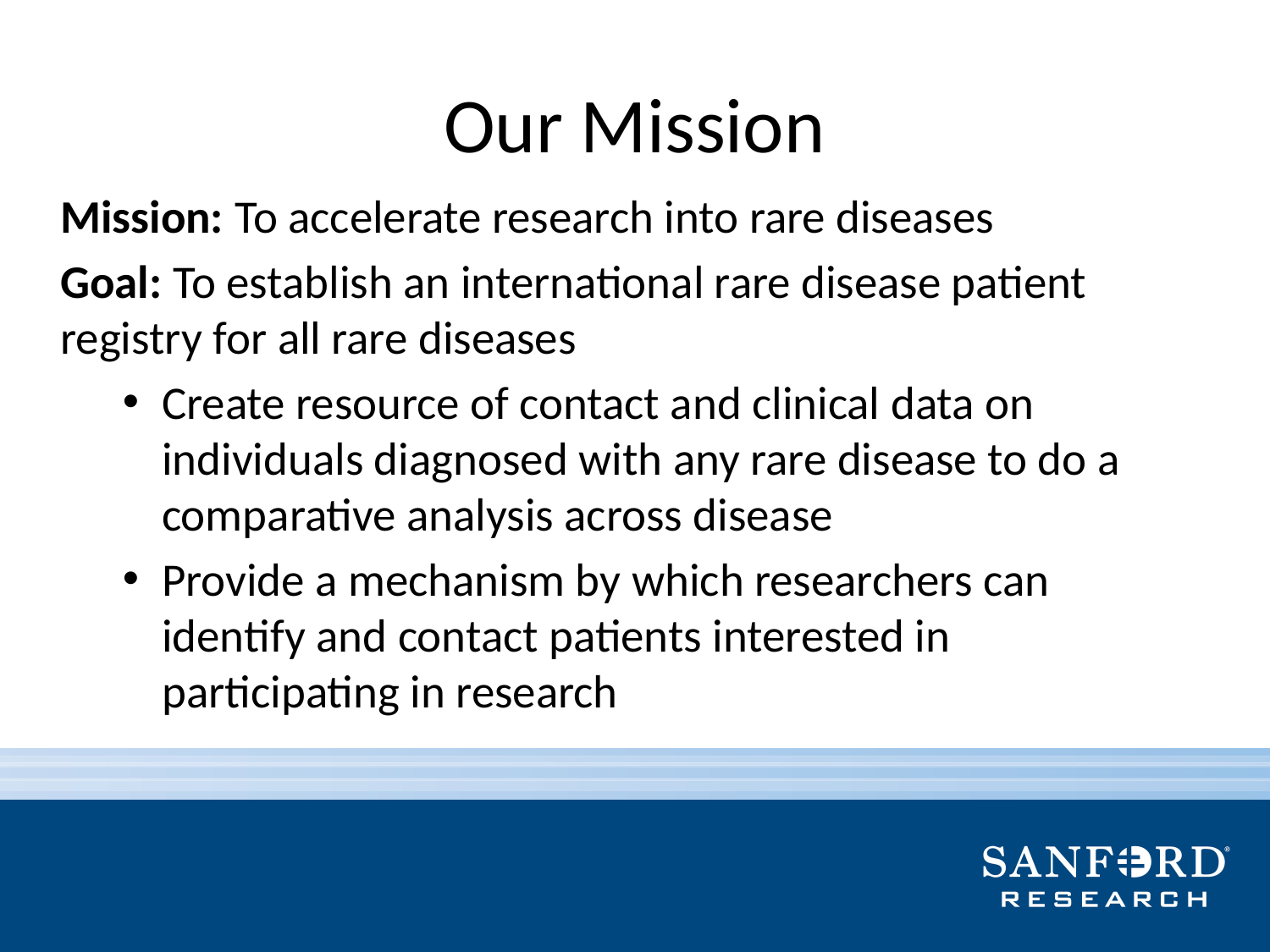

# Our Mission
Mission: To accelerate research into rare diseases
Goal: To establish an international rare disease patient registry for all rare diseases
Create resource of contact and clinical data on individuals diagnosed with any rare disease to do a comparative analysis across disease
Provide a mechanism by which researchers can identify and contact patients interested in participating in research